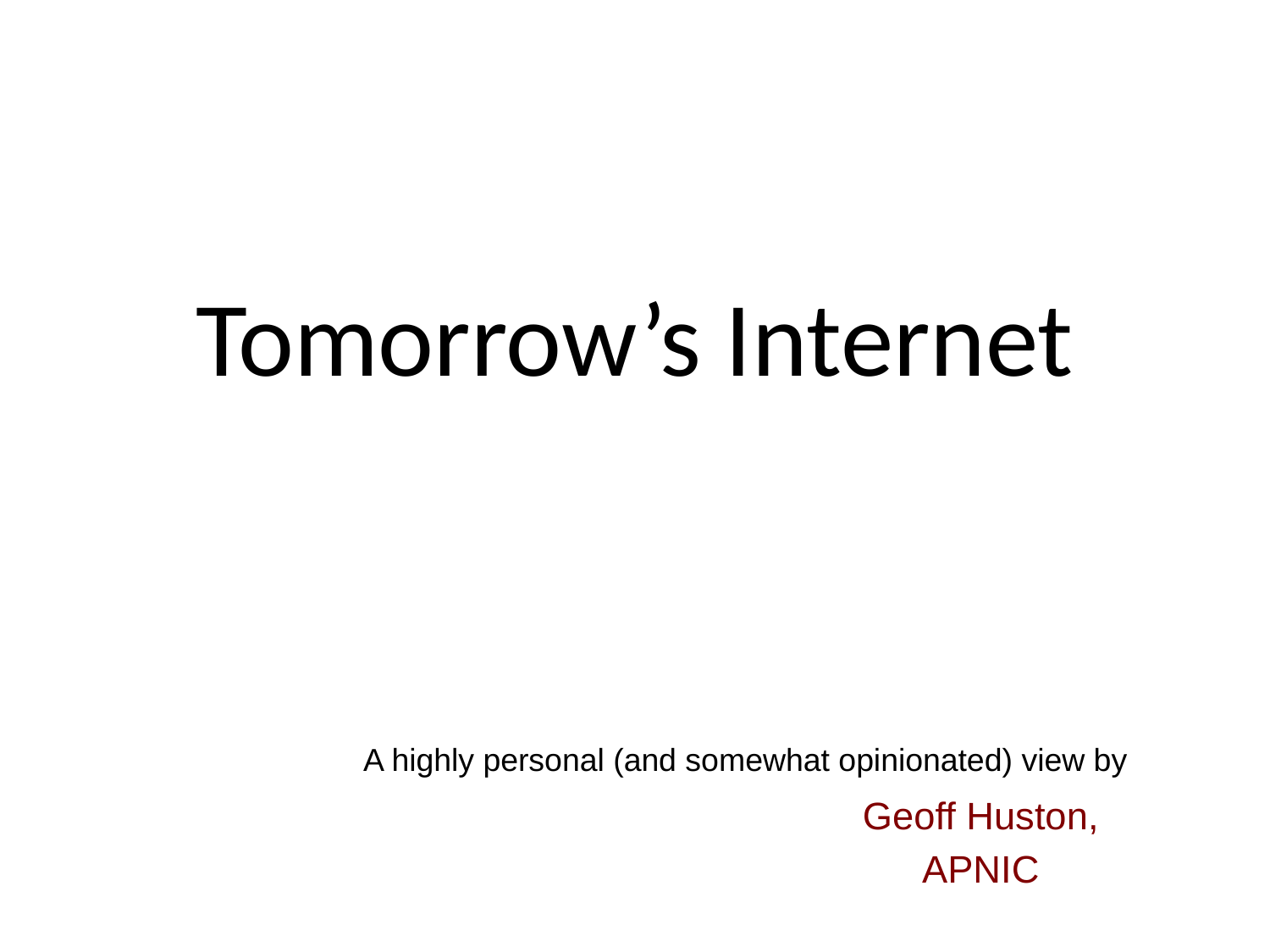

# Tomorrow’s Internet
A highly personal (and somewhat opinionated) view by
Geoff Huston,
APNIC